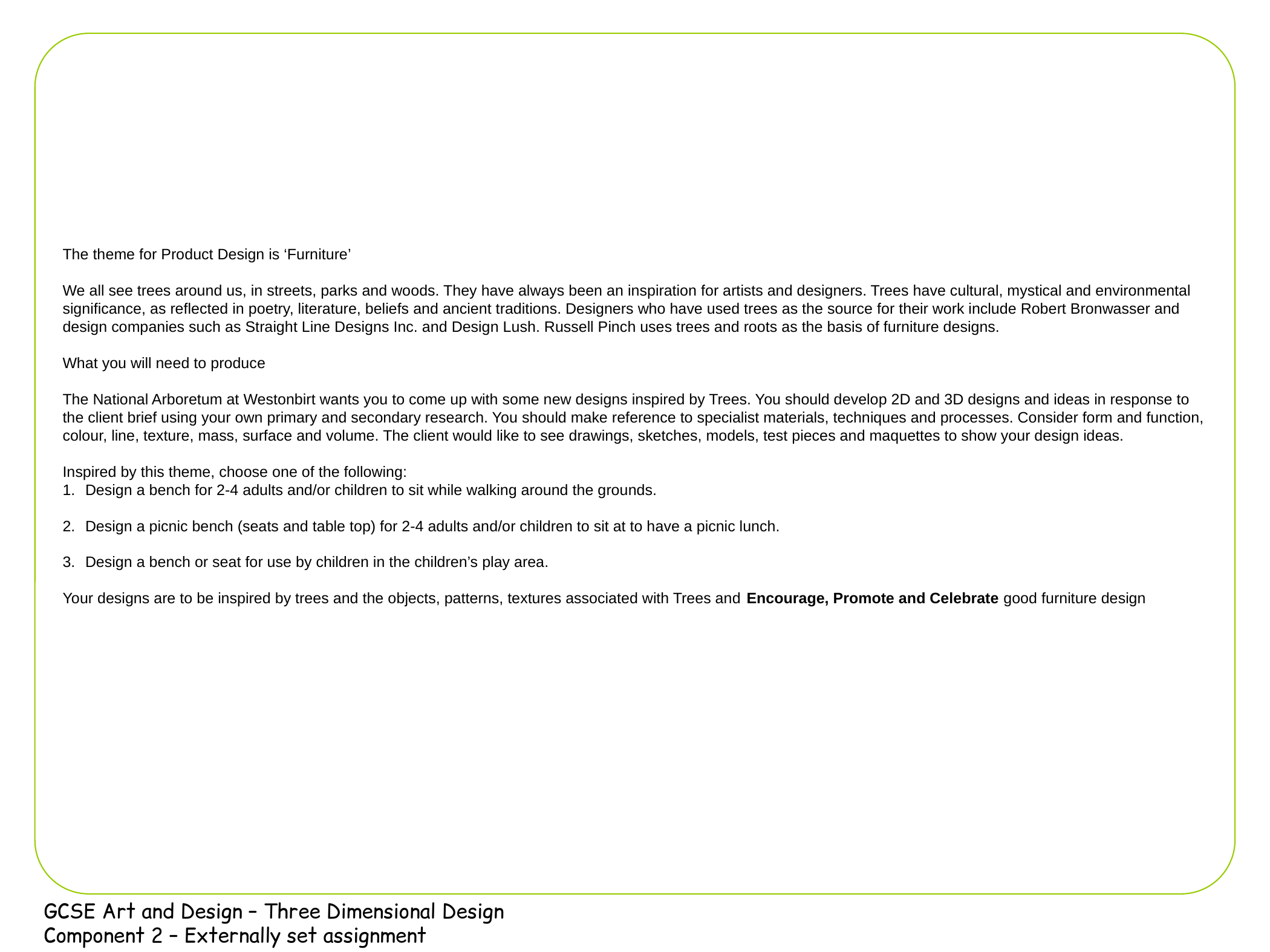

The theme for Product Design is ‘Furniture’

We all see trees around us, in streets, parks and woods. They have always been an inspiration for artists and designers. Trees have cultural, mystical and environmental significance, as reflected in poetry, literature, beliefs and ancient traditions. Designers who have used trees as the source for their work include Robert Bronwasser and design companies such as Straight Line Designs Inc. and Design Lush. Russell Pinch uses trees and roots as the basis of furniture designs.

What you will need to produce

The National Arboretum at Westonbirt wants you to come up with some new designs inspired by Trees. You should develop 2D and 3D designs and ideas in response to the client brief using your own primary and secondary research. You should make reference to specialist materials, techniques and processes. Consider form and function, colour, line, texture, mass, surface and volume. The client would like to see drawings, sketches, models, test pieces and maquettes to show your design ideas.

Inspired by this theme, choose one of the following:
Design a bench for 2-4 adults and/or children to sit while walking around the grounds.

Design a picnic bench (seats and table top) for 2-4 adults and/or children to sit at to have a picnic lunch.

Design a bench or seat for use by children in the children’s play area.

Your designs are to be inspired by trees and the objects, patterns, textures associated with Trees and Encourage, Promote and Celebrate good furniture design